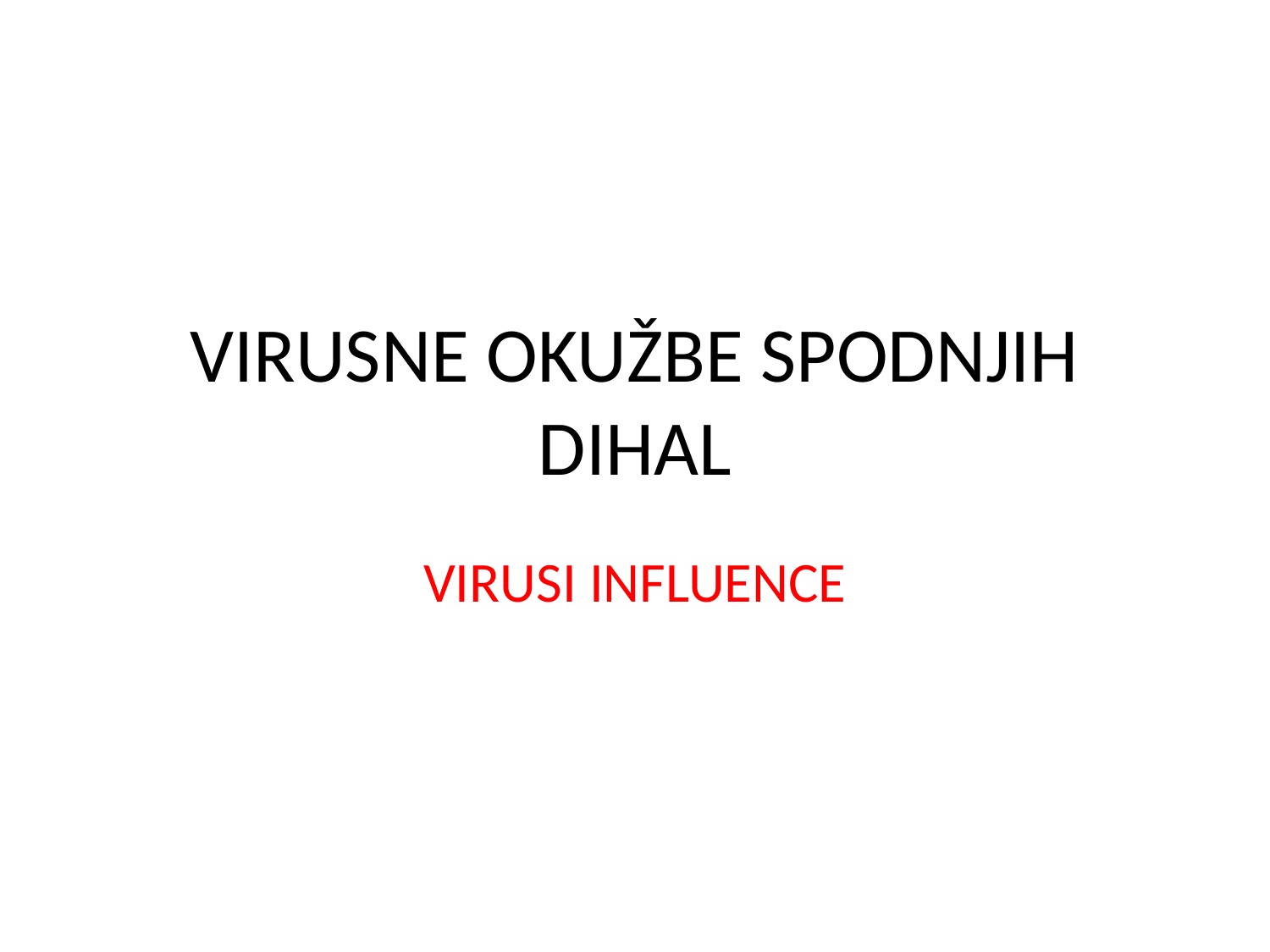

# VIRUSNE OKUŽBE SPODNJIH DIHAL
VIRUSI INFLUENCE